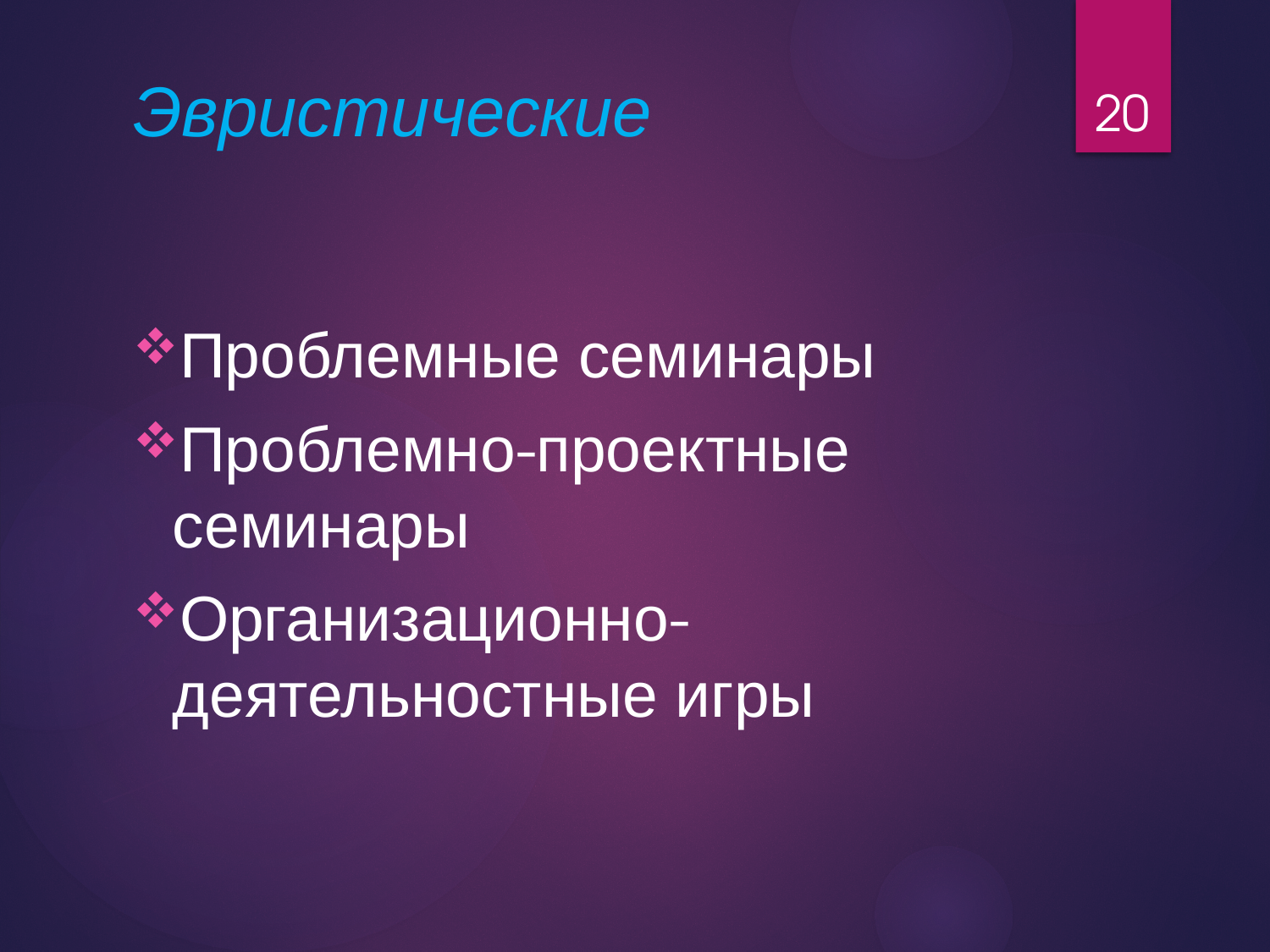

20
# Эвристические
Проблемные семинары
Проблемно-проектные семинары
Организационно-деятельностные игры